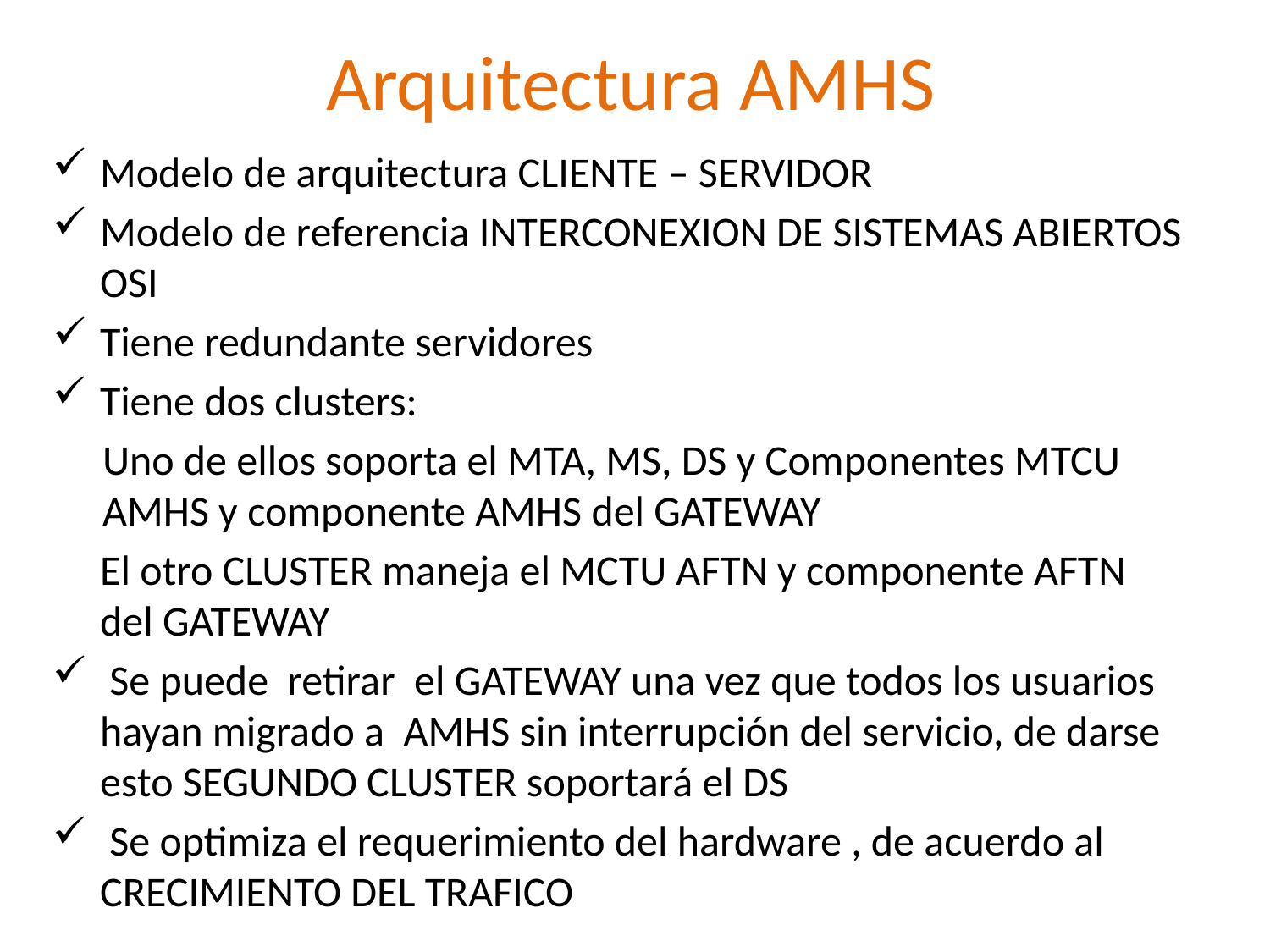

# Arquitectura AMHS
Modelo de arquitectura CLIENTE – SERVIDOR
Modelo de referencia INTERCONEXION DE SISTEMAS ABIERTOS OSI
Tiene redundante servidores
Tiene dos clusters:
Uno de ellos soporta el MTA, MS, DS y Componentes MTCU AMHS y componente AMHS del GATEWAY
	El otro CLUSTER maneja el MCTU AFTN y componente AFTN del GATEWAY
 Se puede  retirar  el GATEWAY una vez que todos los usuarios hayan migrado a  AMHS sin interrupción del servicio, de darse esto SEGUNDO CLUSTER soportará el DS
 Se optimiza el requerimiento del hardware , de acuerdo al CRECIMIENTO DEL TRAFICO